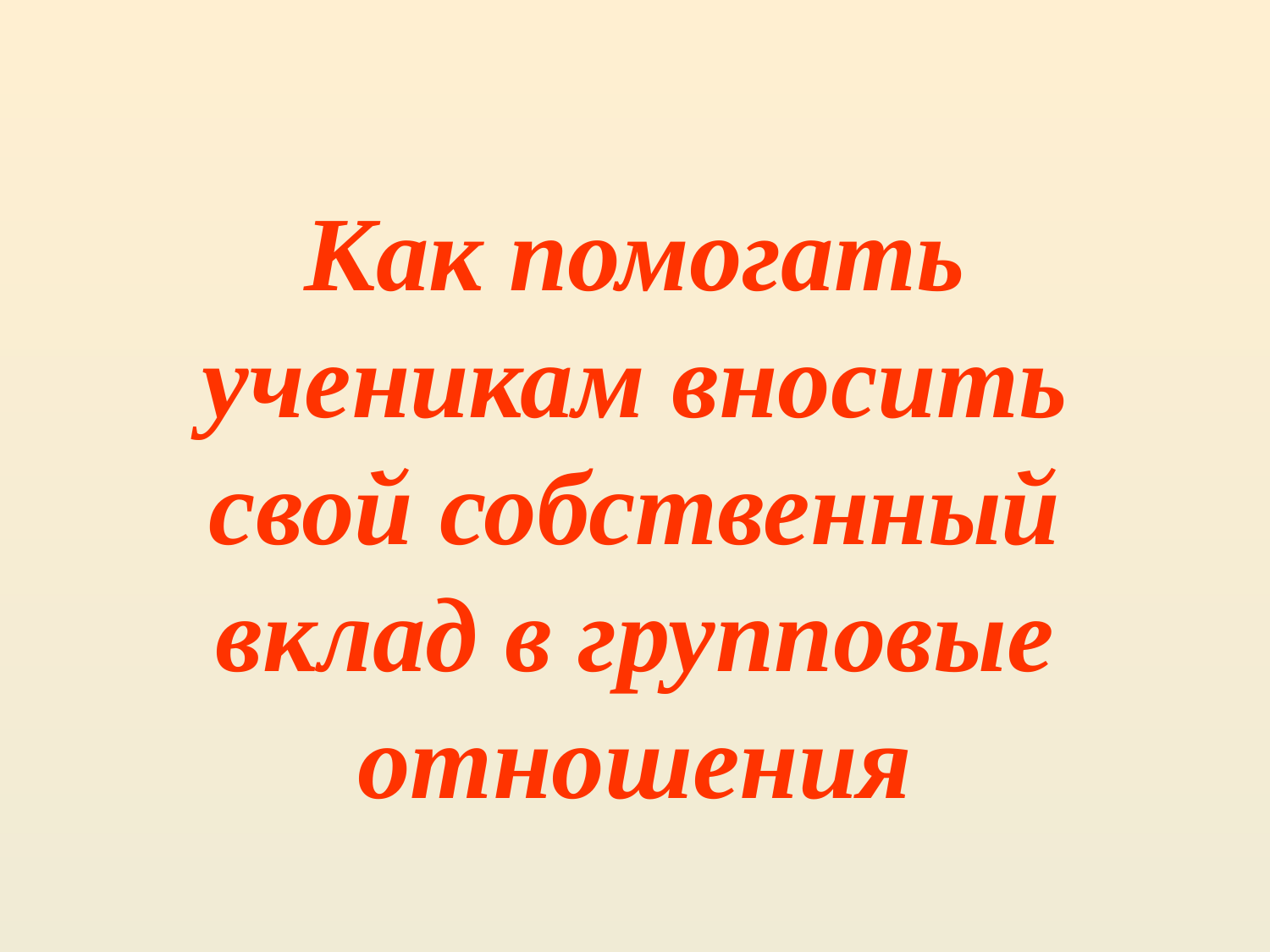

# Как помогать ученикам вносить свой собственный вклад в групповые отношения